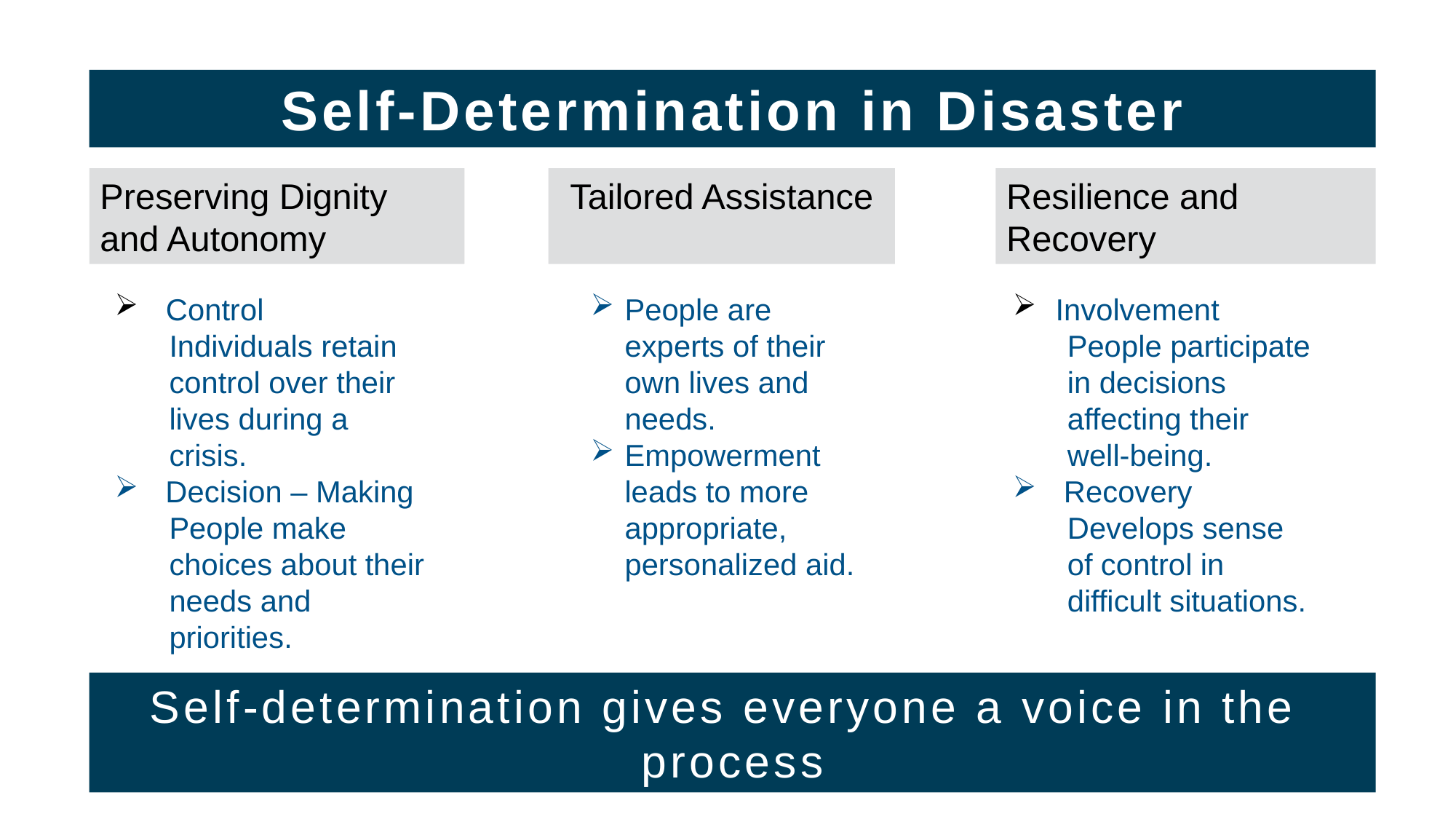

Self-Determination in Disaster
Tailored Assistance

Resilience and Recovery
Preserving Dignity and Autonomy
People are experts of their own lives and needs.
Empowerment leads to more appropriate, personalized aid.
 Involvement
People participate in decisions affecting their well-being.
  Recovery
Develops sense of control in difficult situations.

  Control
Individuals retain control over their lives during a crisis.
  Decision – Making
People make choices about their needs and priorities.
Self-determination gives everyone a voice in the  process